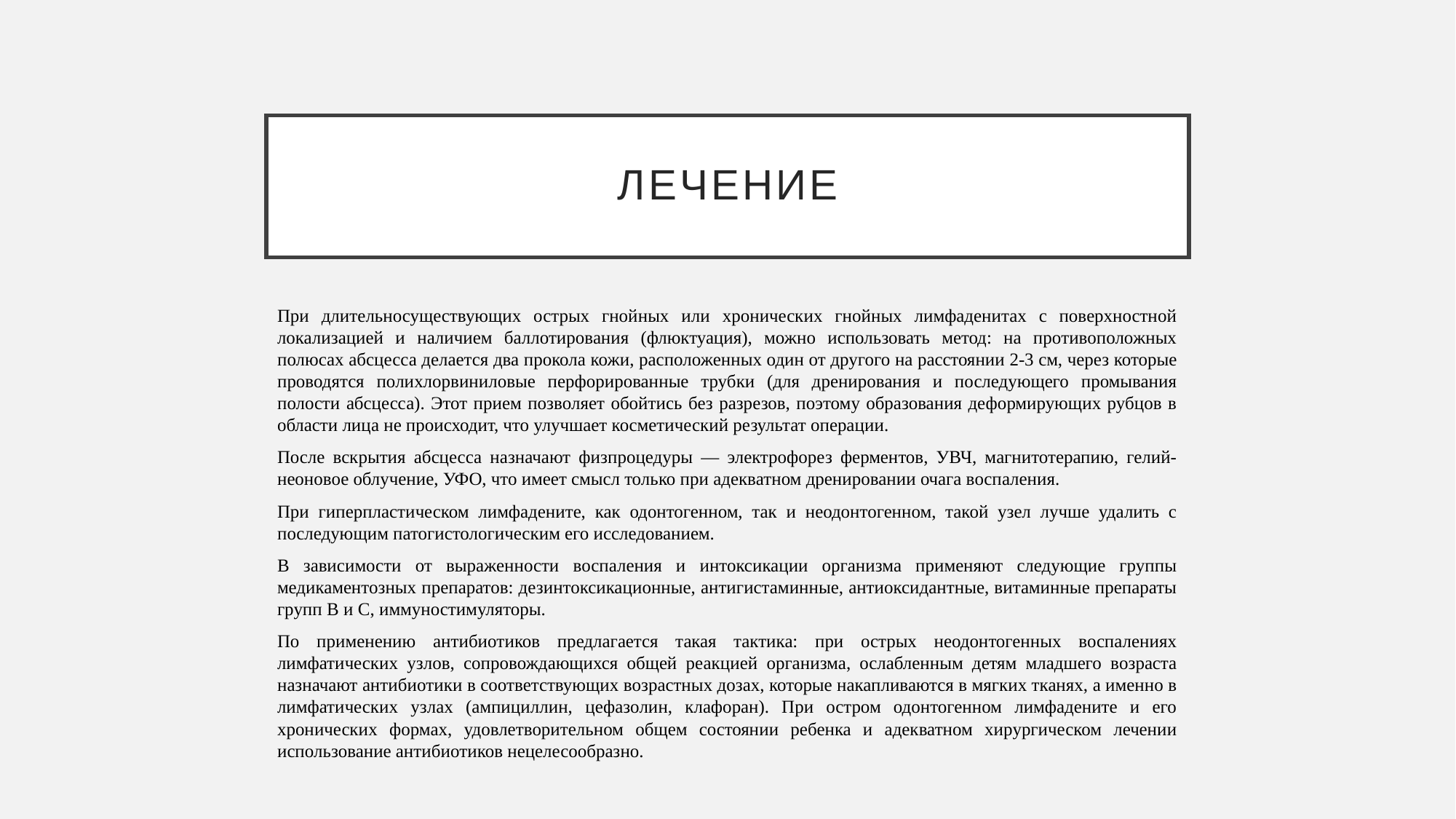

# лечение
При длительносуществующих острых гнойных или хронических гнойных лимфаденитах с поверхностной локализацией и наличием баллотирования (флюктуация), можно использовать метод: на противоположных полюсах абсцесса делается два прокола кожи, расположенных один от другого на расстоянии 2-3 см, через которые проводятся полихлорвиниловые перфорированные трубки (для дренирования и последующего промывания полости абсцесса). Этот прием позволяет обойтись без разрезов, поэтому образования деформирующих рубцов в области лица не происходит, что улучшает косметический результат операции.
После вскрытия абсцесса назначают физпроцедуры — электрофорез ферментов, УВЧ, магнитотерапию, гелий-неоновое облучение, УФО, что имеет смысл только при адекватном дренировании очага воспаления.
При гиперпластическом лимфадените, как одонтогенном, так и неодонтогенном, такой узел лучше удалить с последующим патогистологическим его исследованием.
В зависимости от выраженности воспаления и интоксикации организма применяют следующие группы медикаментозных препаратов: дезинтоксикационные, антигистаминные, антиоксидантные, витаминные препараты групп В и С, иммуностимуляторы.
По применению антибиотиков предлагается такая тактика: при острых неодонтогенных воспалениях лимфатических узлов, сопровождающихся общей реакцией организма, ослабленным детям младшего возраста назначают антибиотики в соответствующих возрастных дозах, которые накапливаются в мягких тканях, а именно в лимфатических узлах (ампициллин, цефазолин, клафоран). При остром одонтогенном лимфадените и его хронических формах, удовлетворительном общем состоянии ребенка и адекватном хирургическом лечении использование антибиотиков нецелесообразно.